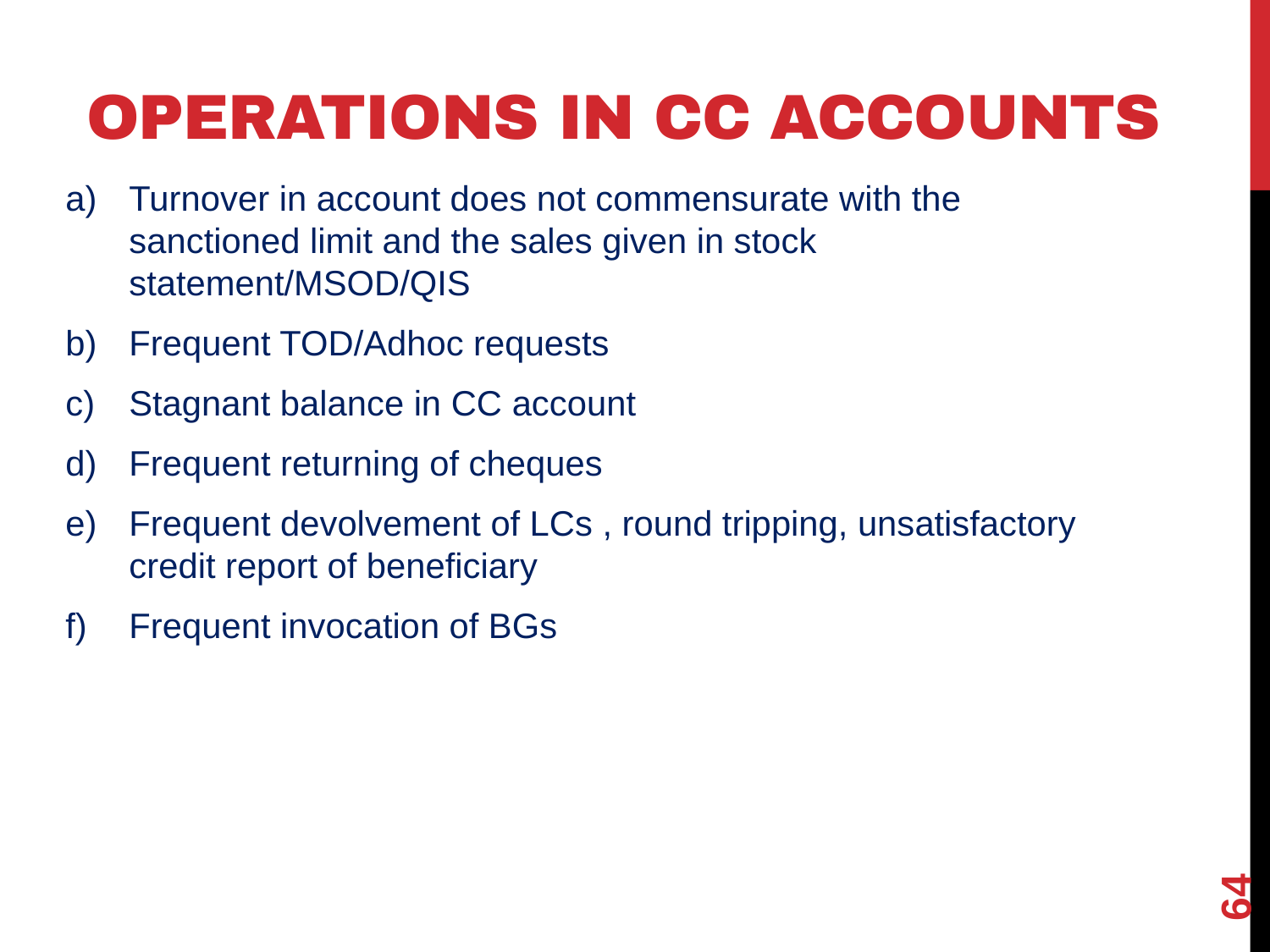

# OPERATIONS IN CC ACCOUNTS
Turnover in account does not commensurate with the sanctioned limit and the sales given in stock statement/MSOD/QIS
Frequent TOD/Adhoc requests
Stagnant balance in CC account
Frequent returning of cheques
Frequent devolvement of LCs , round tripping, unsatisfactory credit report of beneficiary
Frequent invocation of BGs

64